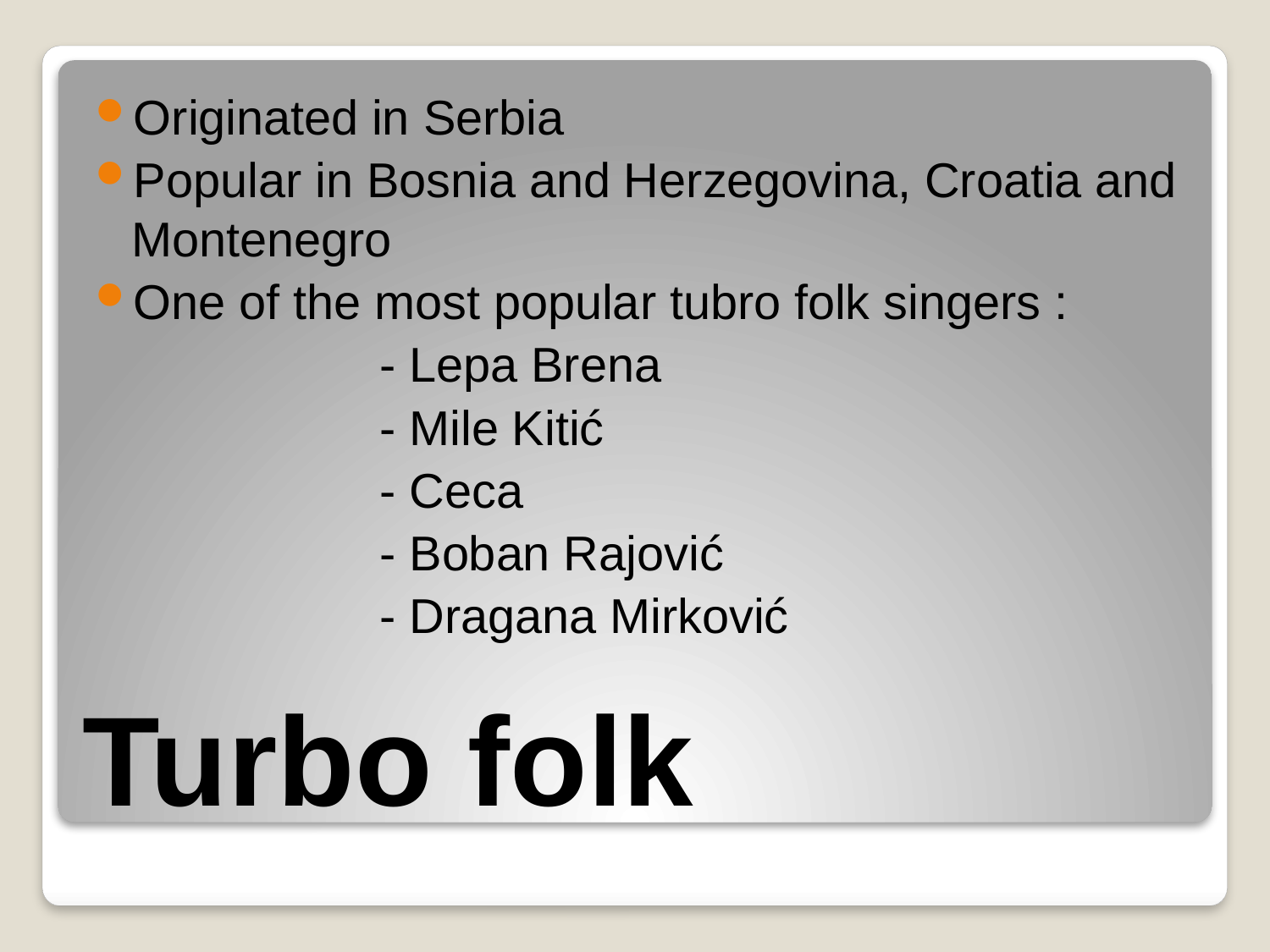

Originated in Serbia
Popular in Bosnia and Herzegovina, Croatia and Montenegro
One of the most popular tubro folk singers :
                     - Lepa Brena
                     - Mile Kitić
                     - Ceca
                     - Boban Rajović
                     - Dragana Mirković

# Turbo folk